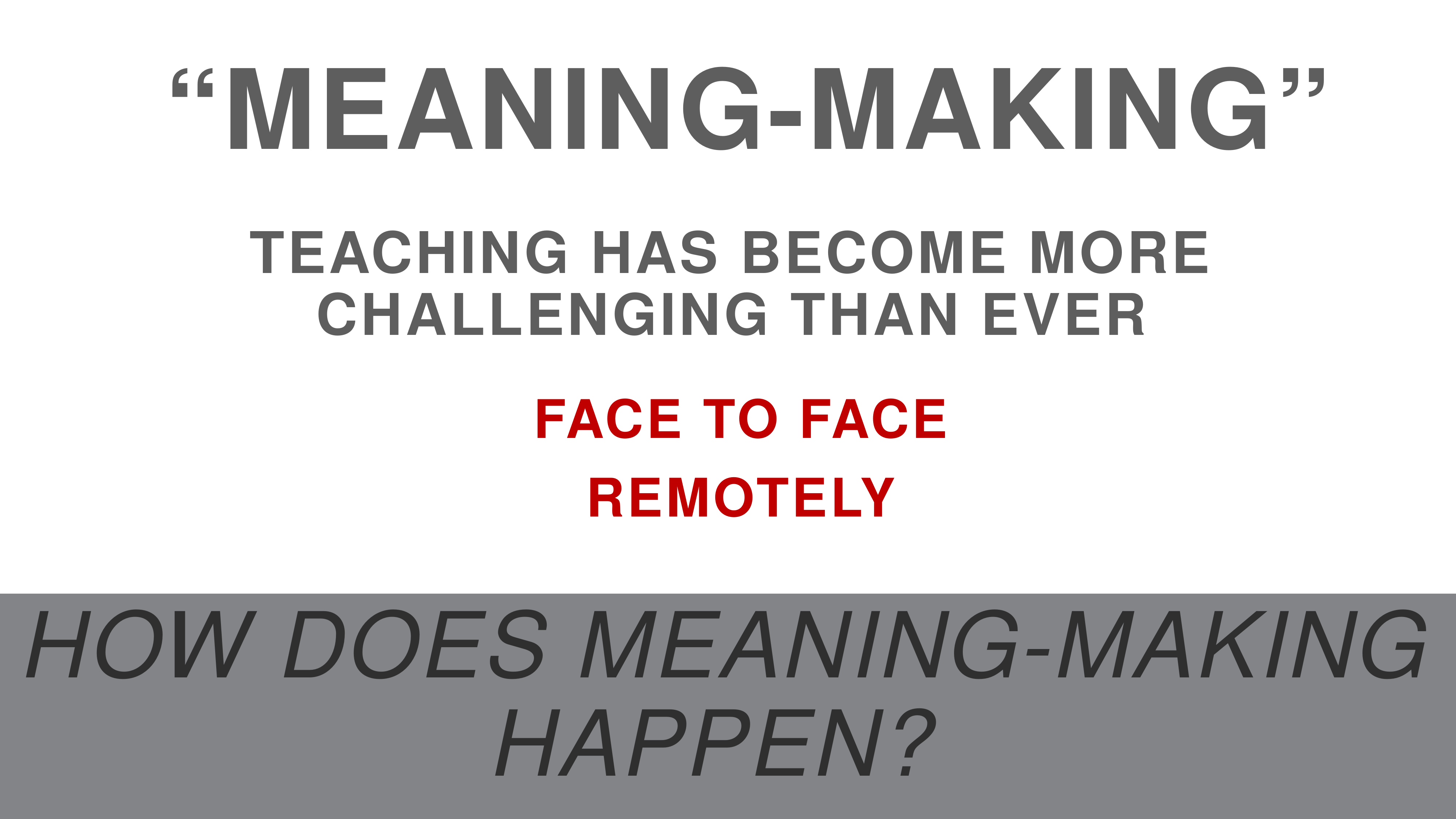

“Meaning-Making”
Teaching has become more challenging than ever
Face to Face
Remotely
How does meaning-Making Happen?